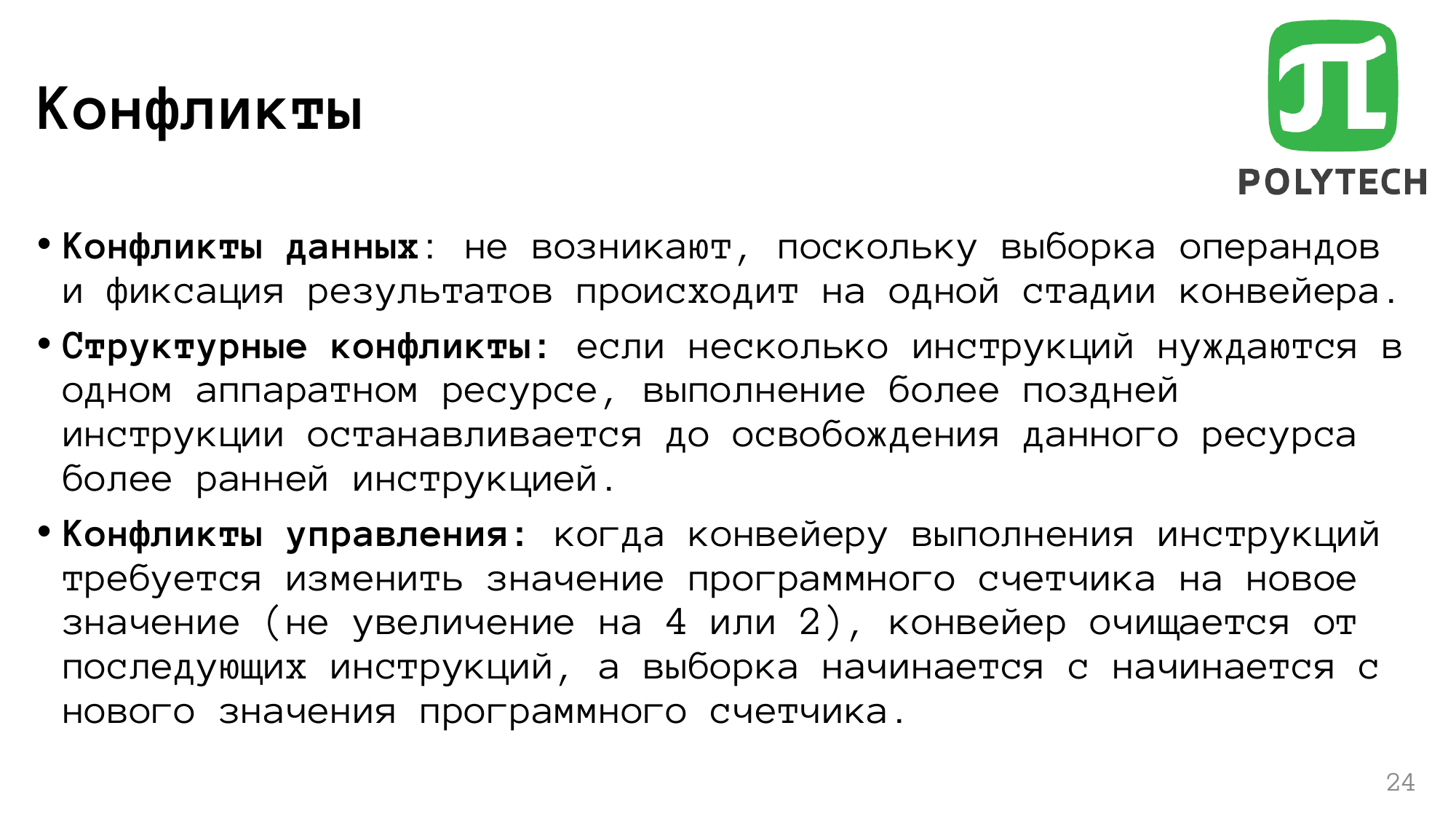

# Конфликты
Конфликты данных: не возникают, поскольку выборка операндов и фиксация результатов происходит на одной стадии конвейера.
Структурные конфликты: если несколько инструкций нуждаются в одном аппаратном ресурсе, выполнение более поздней инструкции останавливается до освобождения данного ресурса более ранней инструкцией.
Конфликты управления: когда конвейеру выполнения инструкций требуется изменить значение программного счетчика на новое значение (не увеличение на 4 или 2), конвейер очищается от последующих инструкций, а выборка начинается с начинается с нового значения программного счетчика.
24